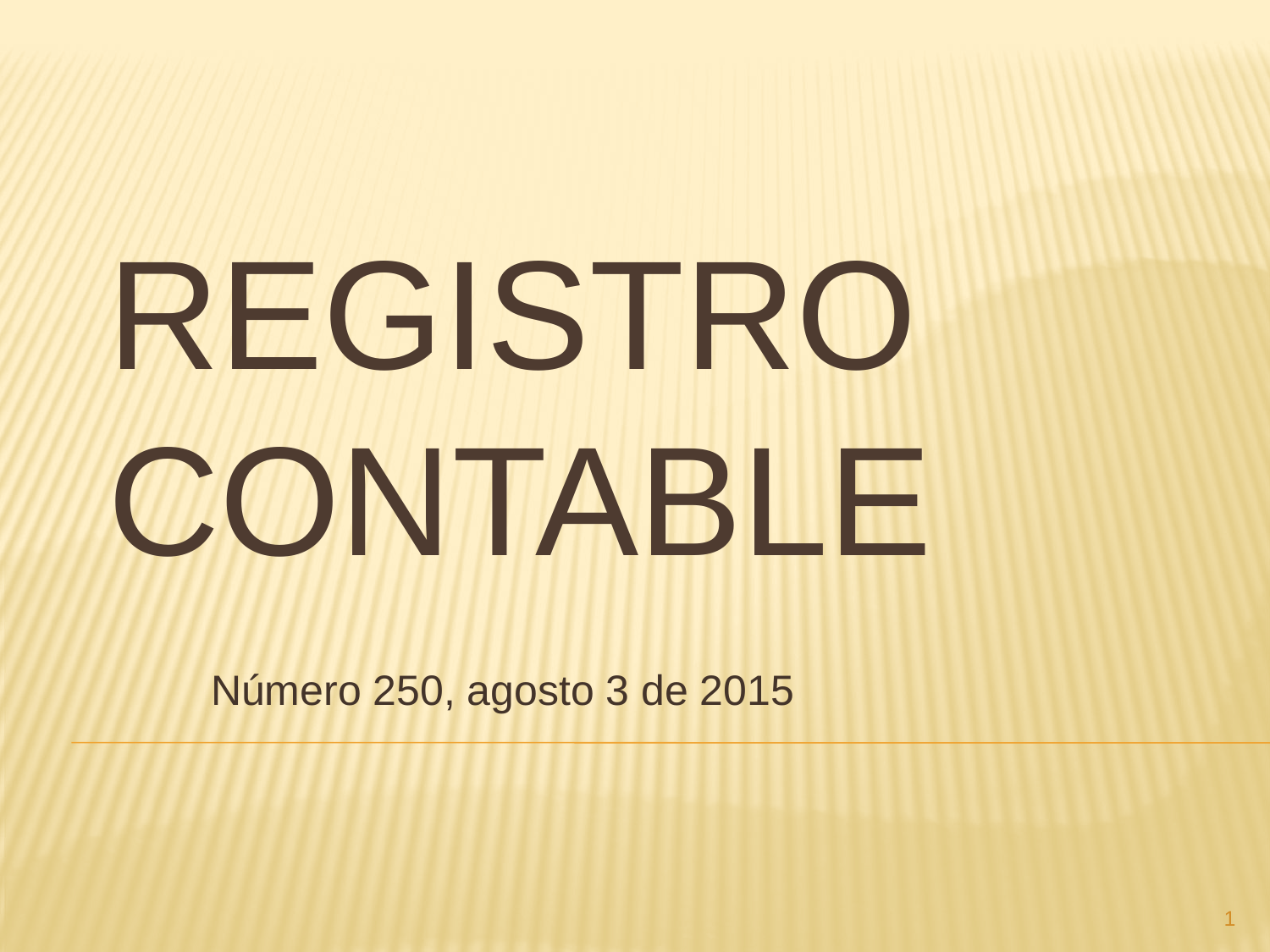

# Registro contable
Número 250, agosto 3 de 2015
1